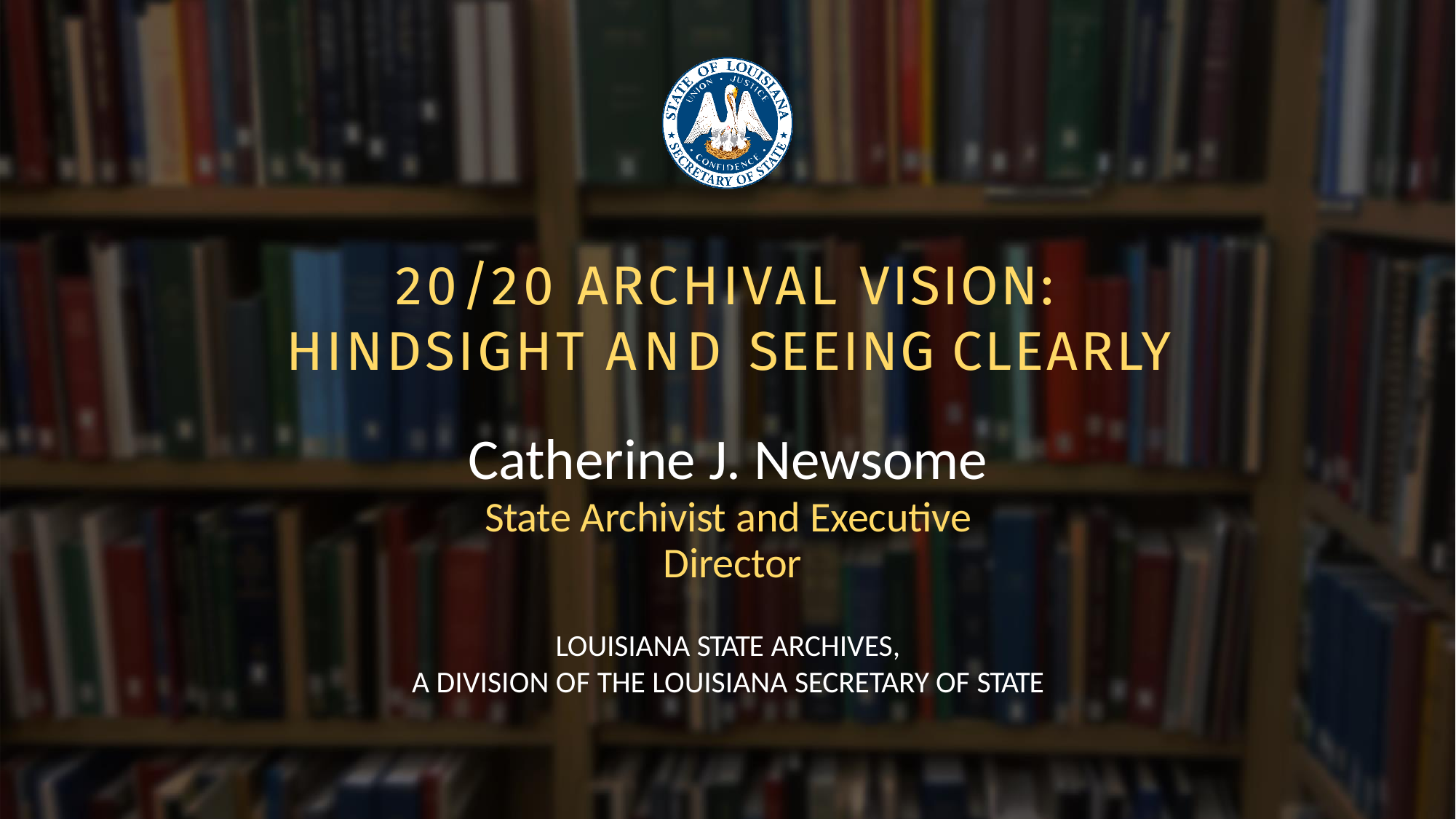

# 20/20 ARCHIVAL VISION:  HINDSIGHT AND SEEING CLEARLY
Catherine J. Newsome
State Archivist and Executive  Director
LOUISIANA STATE ARCHIVES,
A DIVISION OF THE LOUISIANA SECRETARY OF STATE